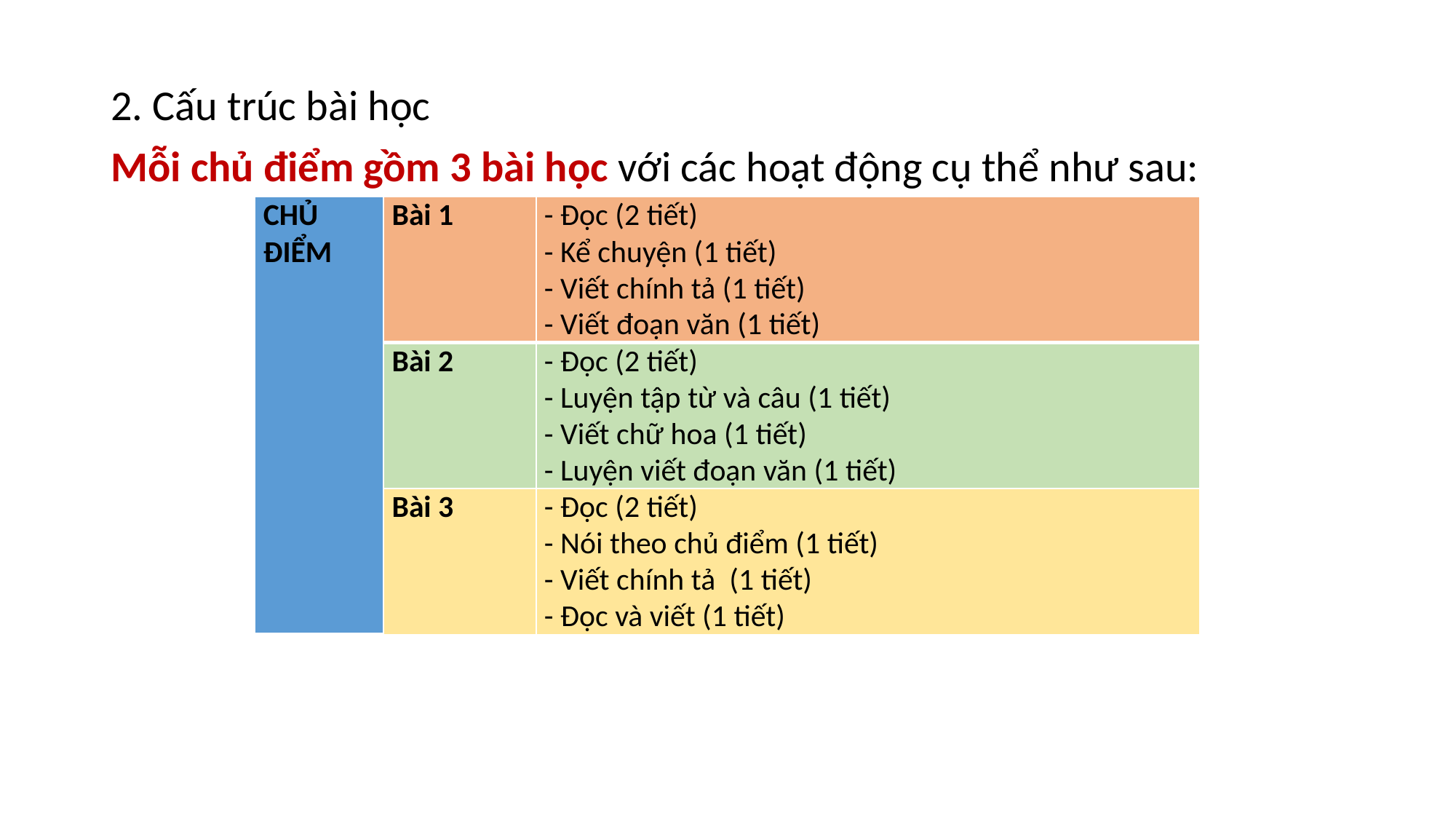

2. Cấu trúc bài học
Mỗi chủ điểm gồm 3 bài học với các hoạt động cụ thể như sau:

| CHỦ ĐIỂM | Bài 1 | - Đọc (2 tiết) - Kể chuyện (1 tiết) - Viết chính tả (1 tiết) - Viết đoạn văn (1 tiết) |
| --- | --- | --- |
|  | Bài 2 | - Đọc (2 tiết) - Luyện tập từ và câu (1 tiết) - Viết chữ hoa (1 tiết) - Luyện viết đoạn văn (1 tiết) |
|  | Bài 3 | - Đọc (2 tiết) - Nói theo chủ điểm (1 tiết) - Viết chính tả (1 tiết) - Đọc và viết (1 tiết) |